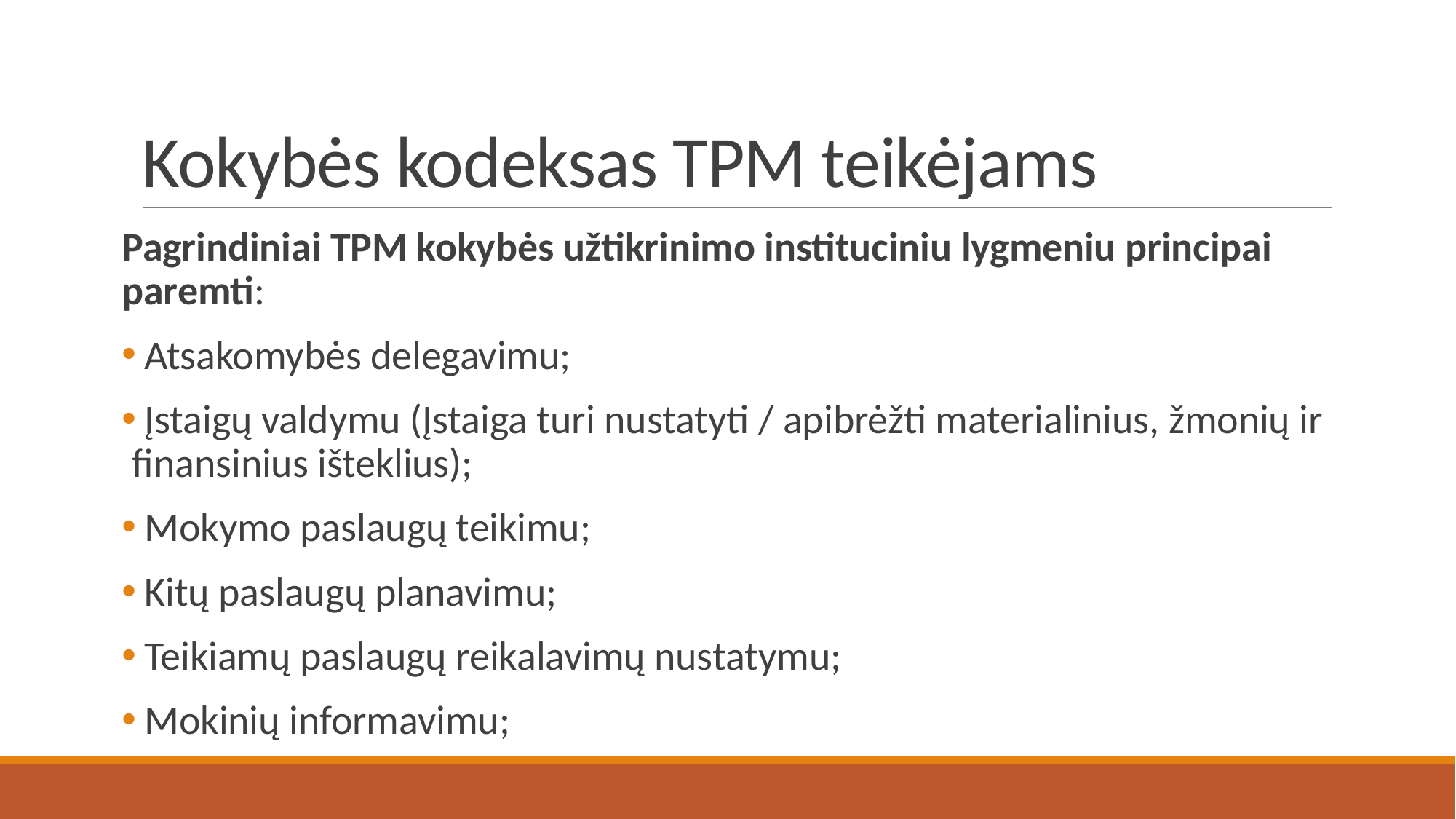

# Kokybės kodeksas TPM teikėjams
Pagrindiniai TPM kokybės užtikrinimo instituciniu lygmeniu principai paremti:
 Atsakomybės delegavimu;
 Įstaigų valdymu (Įstaiga turi nustatyti / apibrėžti materialinius, žmonių ir finansinius išteklius);
 Mokymo paslaugų teikimu;
 Kitų paslaugų planavimu;
 Teikiamų paslaugų reikalavimų nustatymu;
 Mokinių informavimu;